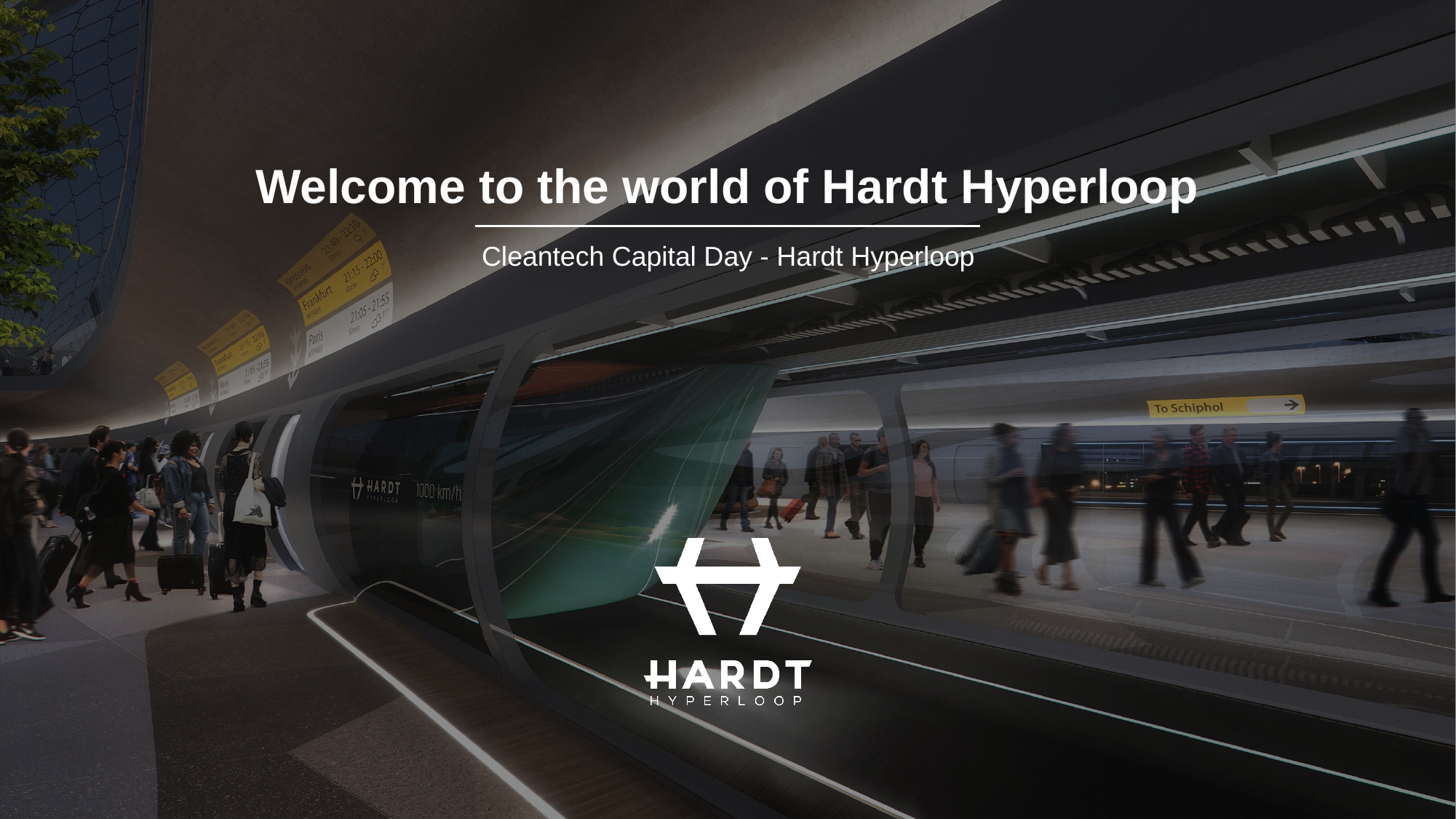

# Welcome to the world of Hardt Hyperloop
Cleantech Capital Day - Hardt Hyperloop